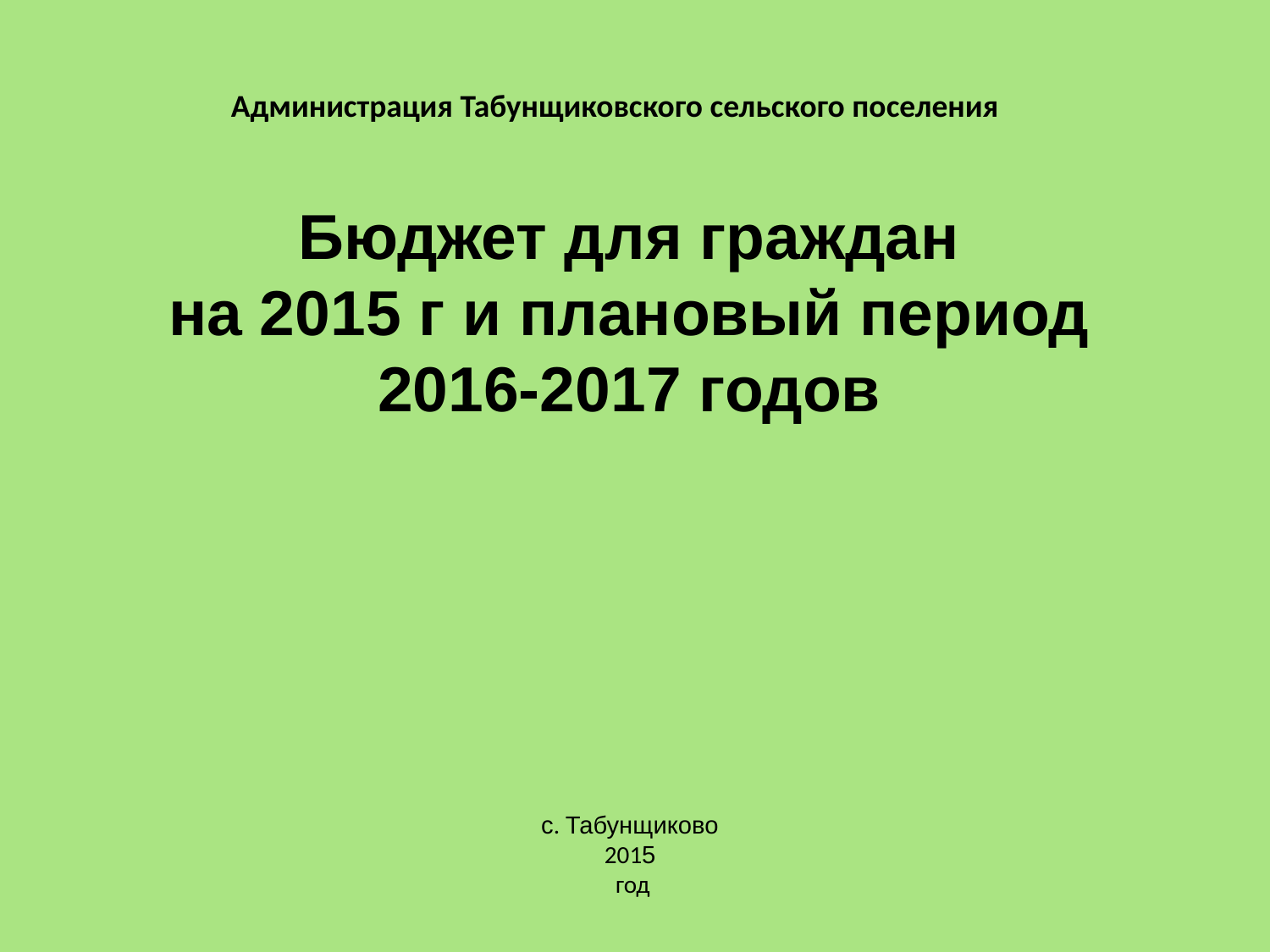

Администрация Табунщиковского сельского поселения
# Бюджет для граждан на 2015 г и плановый период 2016-2017 годов
с. Табунщиково
2015
 год